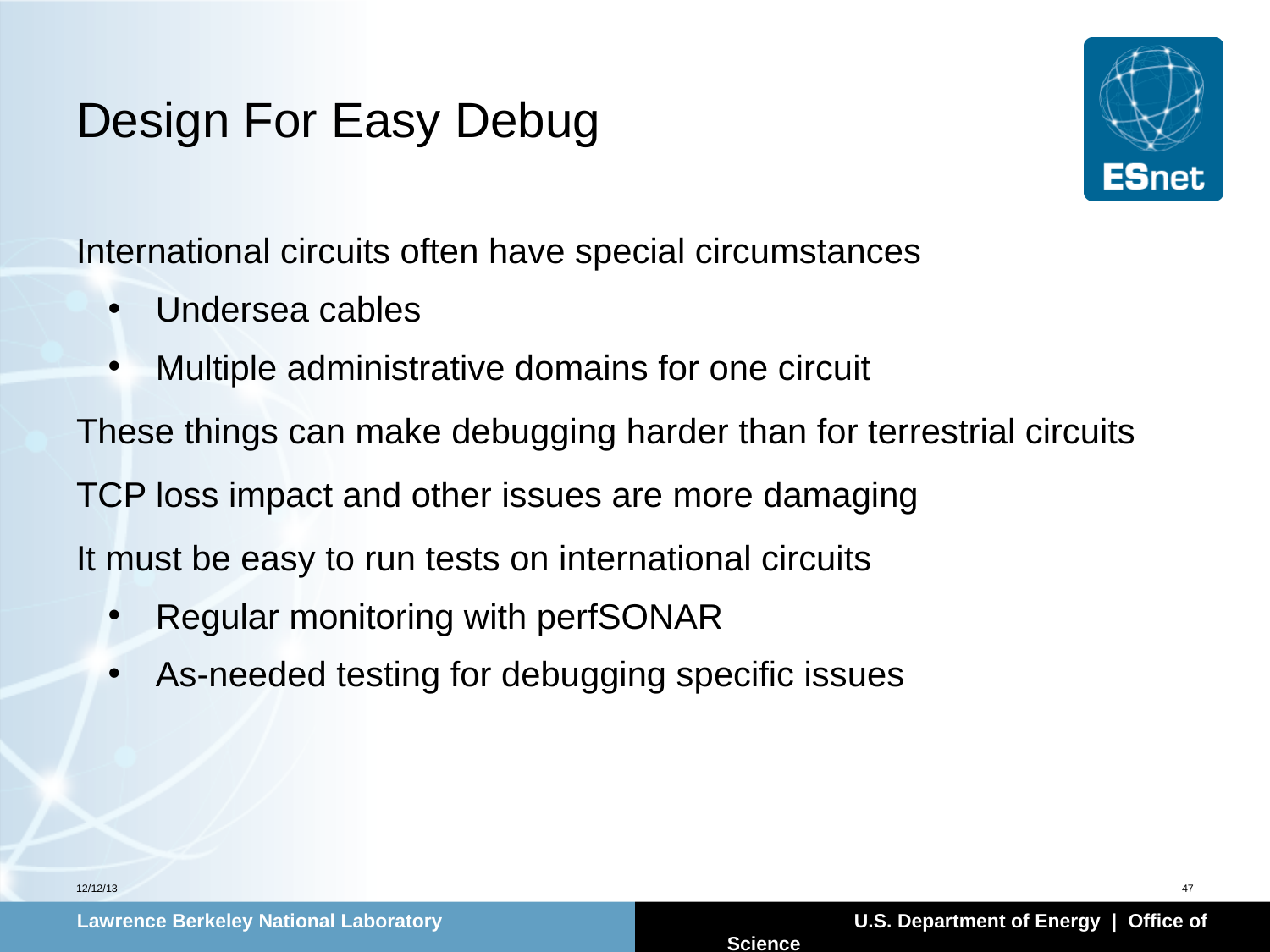

# Design For Easy Debug
International circuits often have special circumstances
Undersea cables
Multiple administrative domains for one circuit
These things can make debugging harder than for terrestrial circuits
TCP loss impact and other issues are more damaging
It must be easy to run tests on international circuits
Regular monitoring with perfSONAR
As-needed testing for debugging specific issues
12/12/13
47